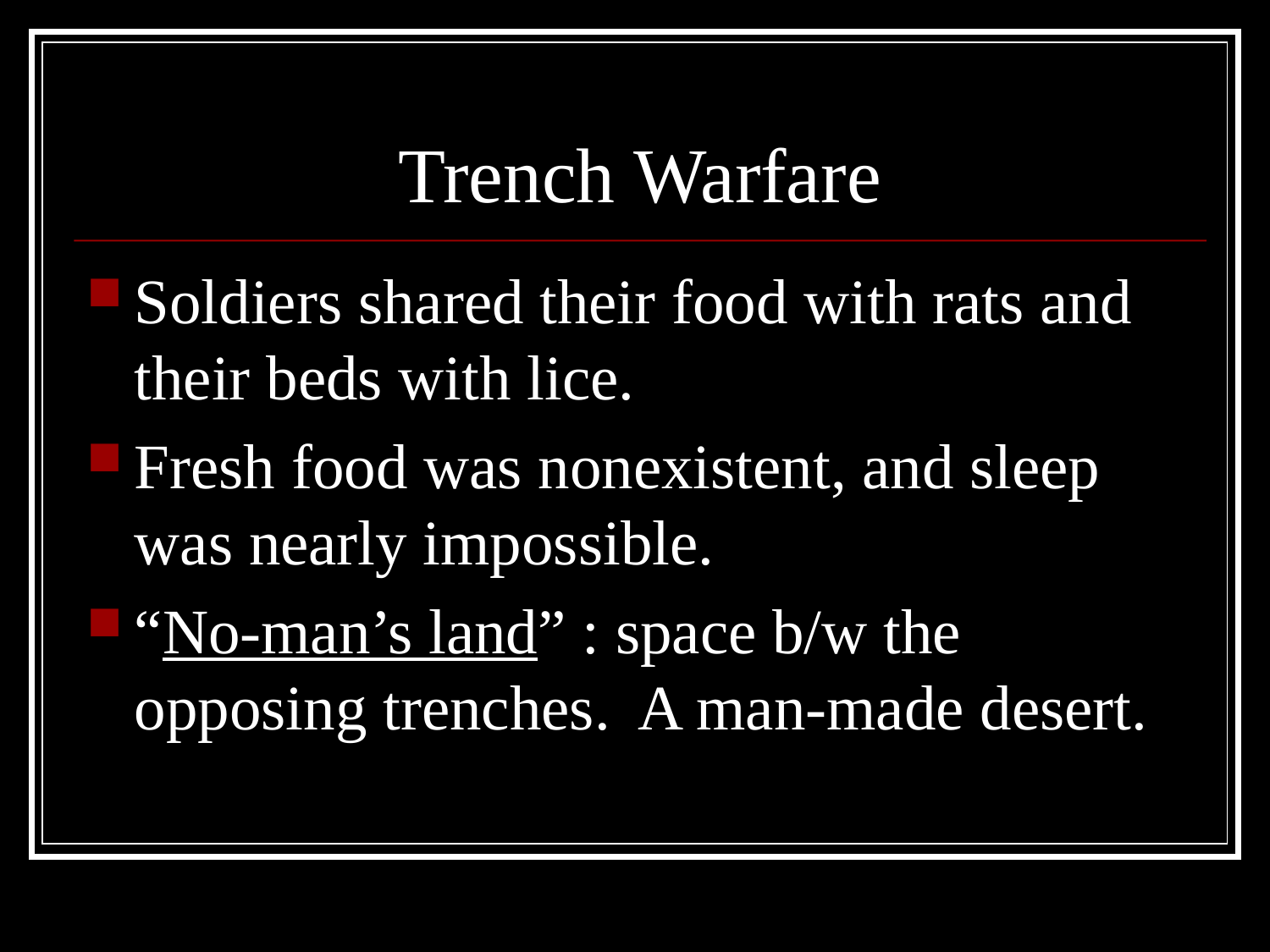

# Trench Warfare
Soldiers shared their food with rats and their beds with lice.
Fresh food was nonexistent, and sleep was nearly impossible.
“No-man’s land” : space b/w the opposing trenches.  A man-made desert.